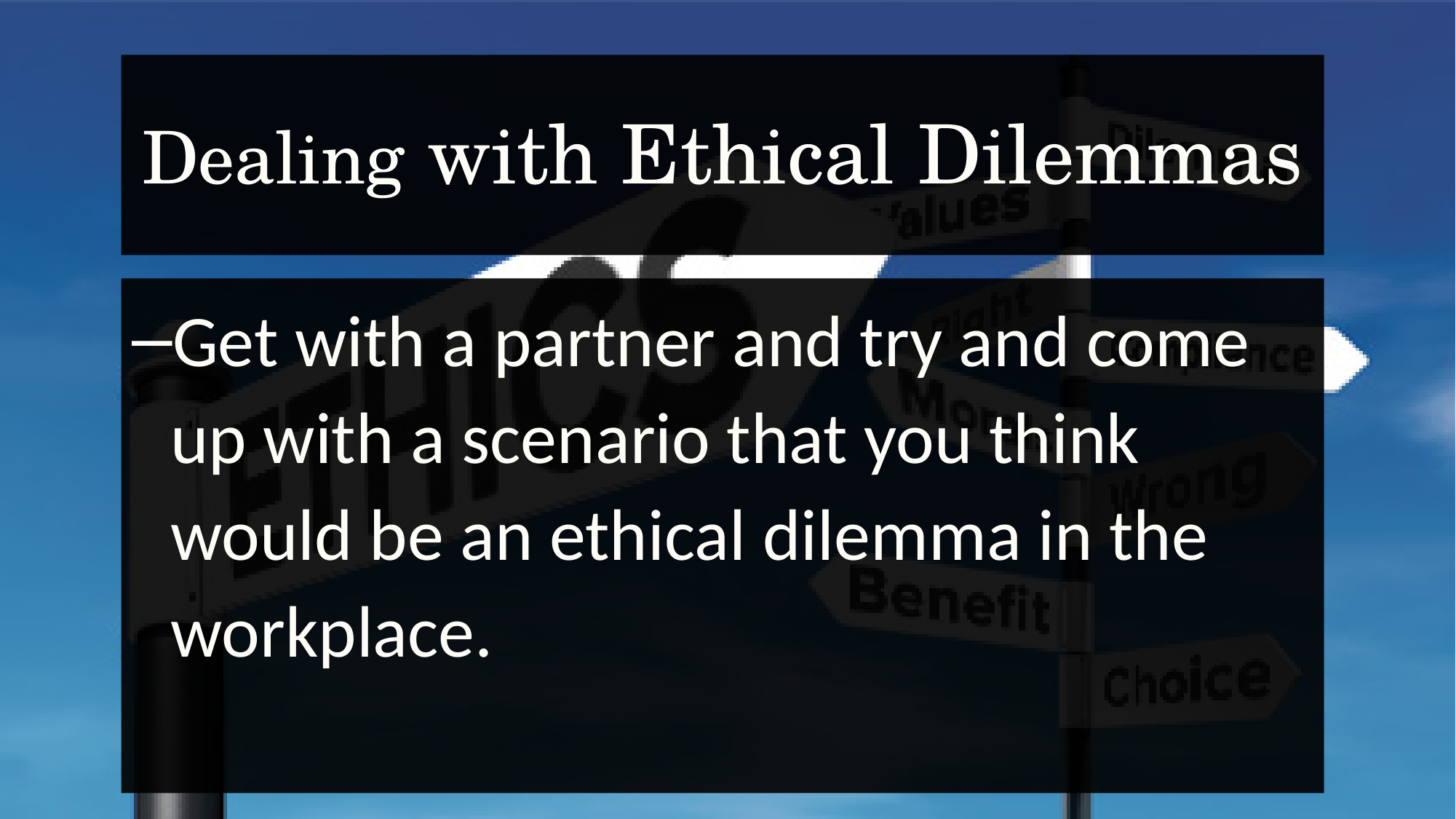

# Dealing with Ethical Dilemmas
Get with a partner and try and come up with a scenario that you think would be an ethical dilemma in the workplace.